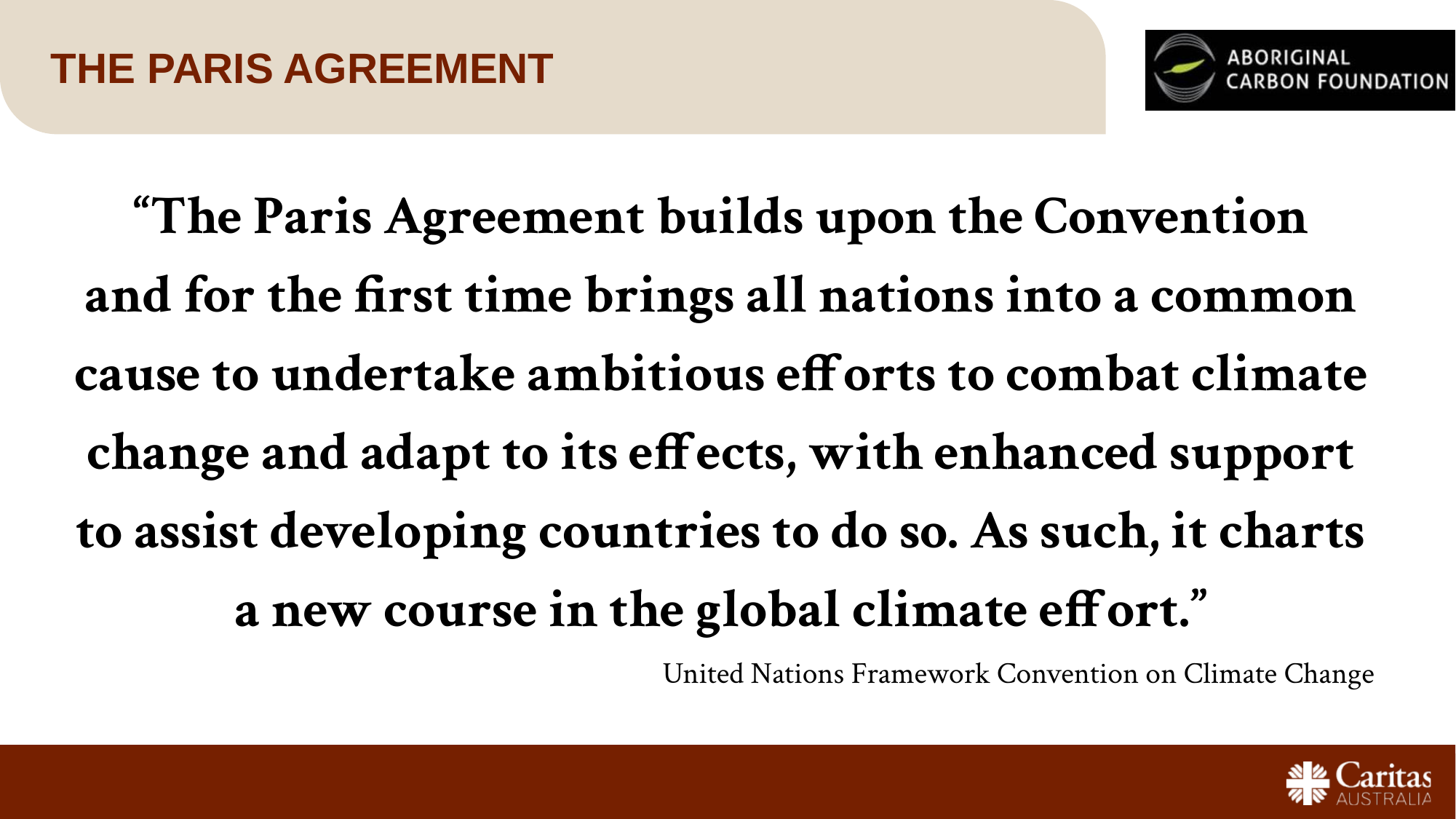

# The Paris agreement
“The Paris Agreement builds upon the Convention and for the first time brings all nations into a common cause to undertake ambitious efforts to combat climate change and adapt to its effects, with enhanced support to assist developing countries to do so. As such, it charts a new course in the global climate effort.”
United Nations Framework Convention on Climate Change